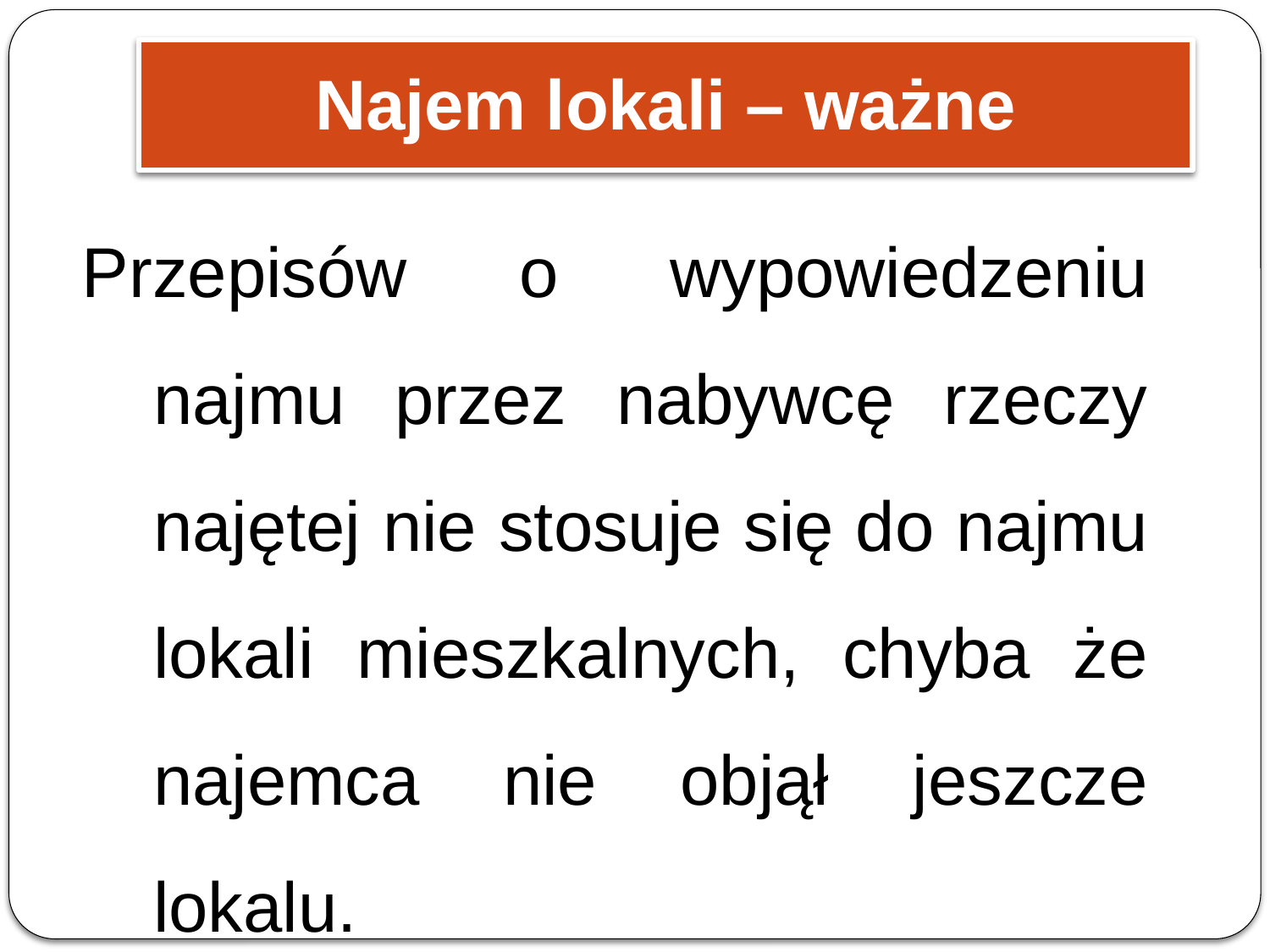

Najem lokali – ważne
Przepisów o wypowiedzeniu najmu przez nabywcę rzeczy najętej nie stosuje się do najmu lokali mieszkalnych, chyba że najemca nie objął jeszcze lokalu.